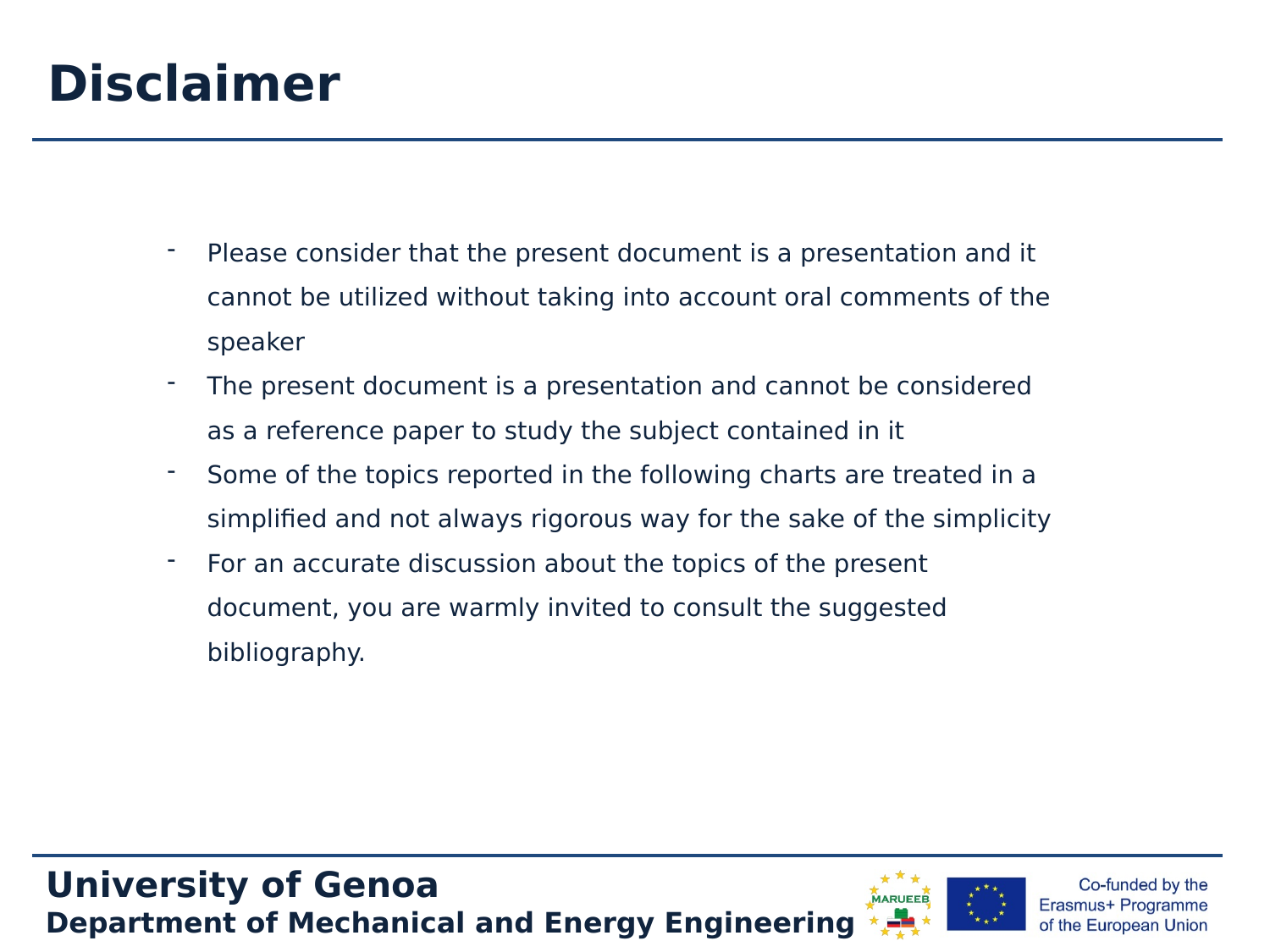

# Disclaimer
Please consider that the present document is a presentation and it cannot be utilized without taking into account oral comments of the speaker
The present document is a presentation and cannot be considered as a reference paper to study the subject contained in it
Some of the topics reported in the following charts are treated in a simplified and not always rigorous way for the sake of the simplicity
For an accurate discussion about the topics of the present document, you are warmly invited to consult the suggested bibliography.